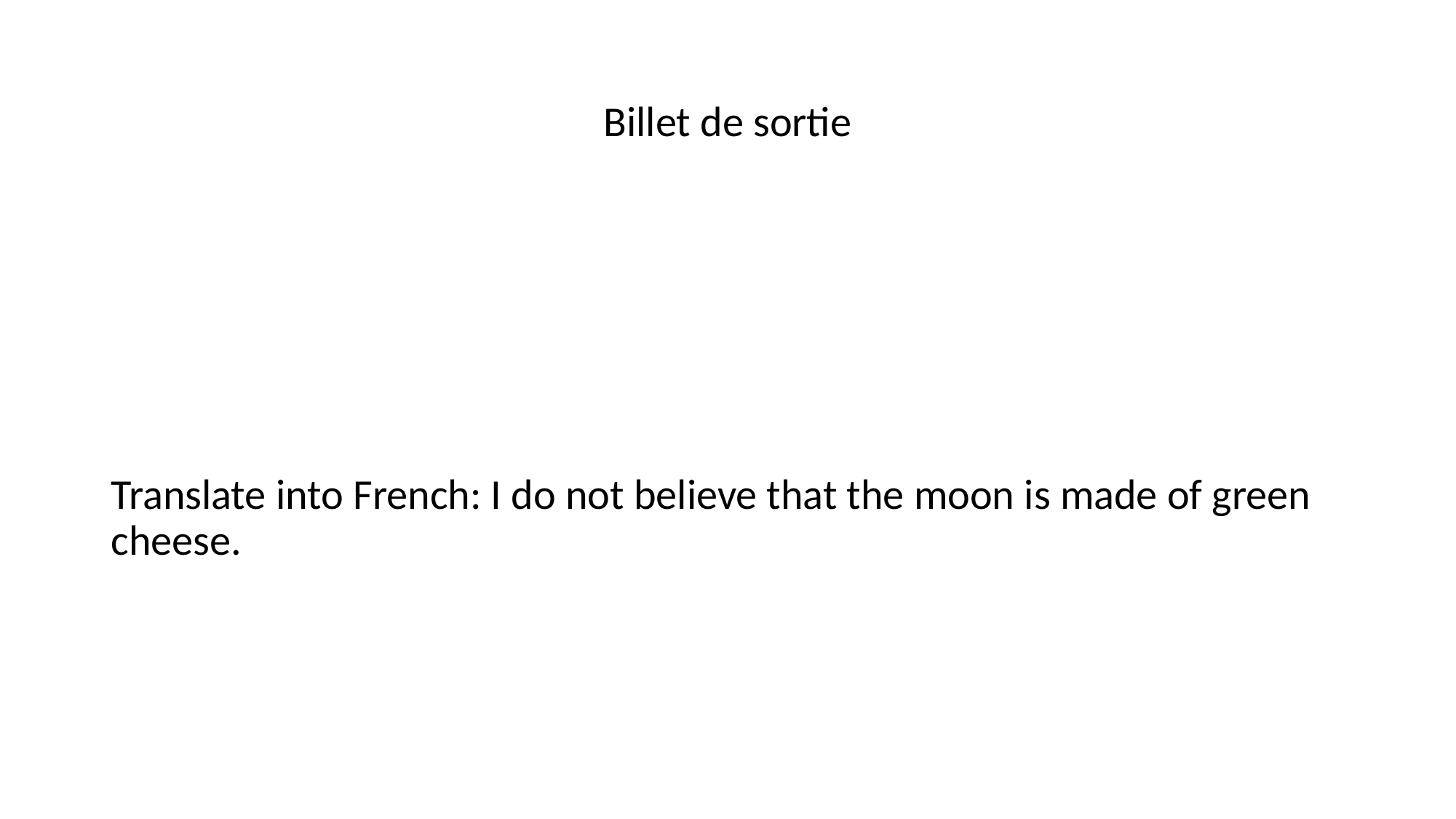

# Billet de sortie

Translate into French: I do not believe that the moon is made of green cheese.